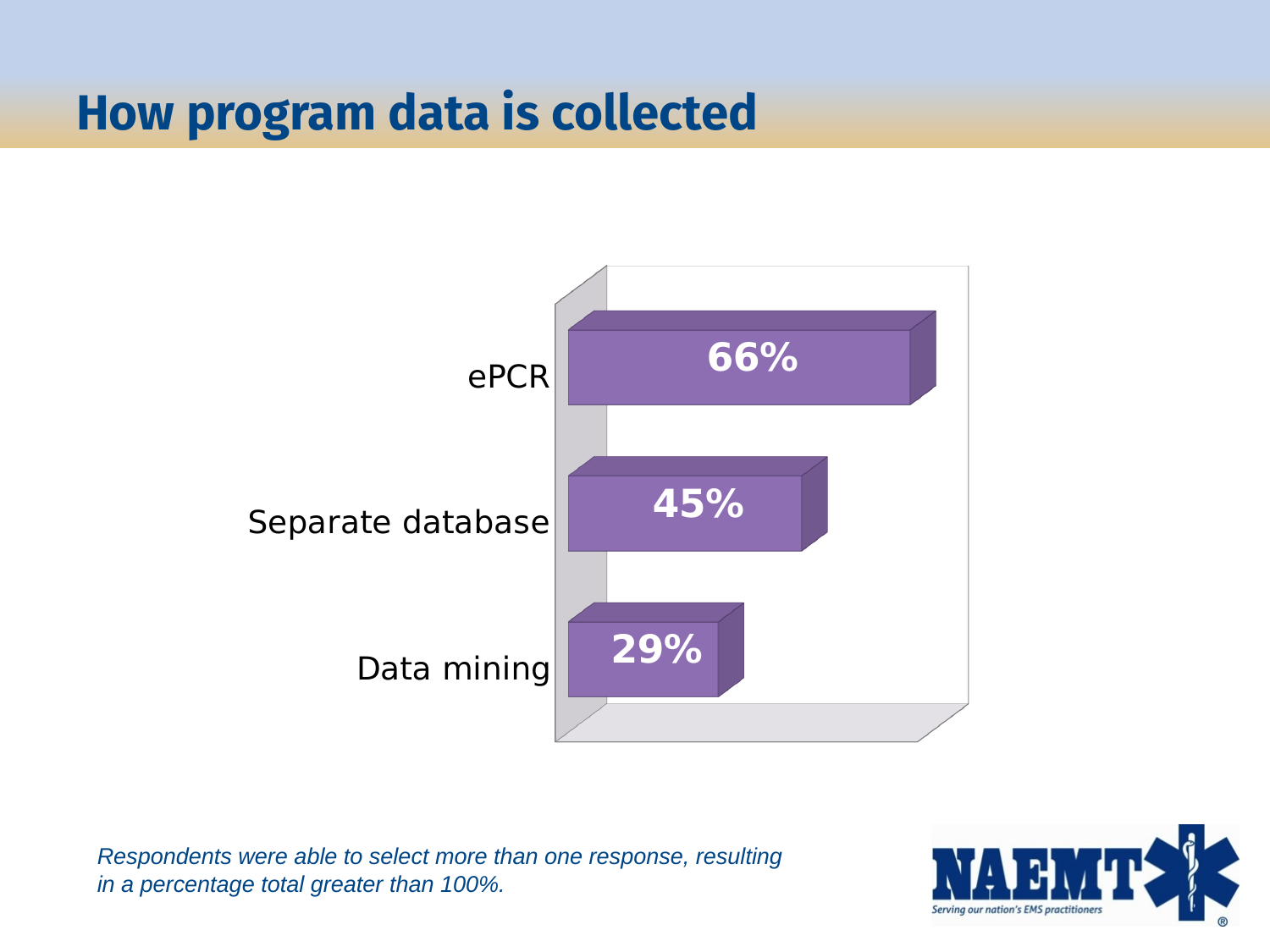

# How program data is collected

[unsupported chart]

Respondents were able to select more than one response, resulting in a percentage total greater than 100%.